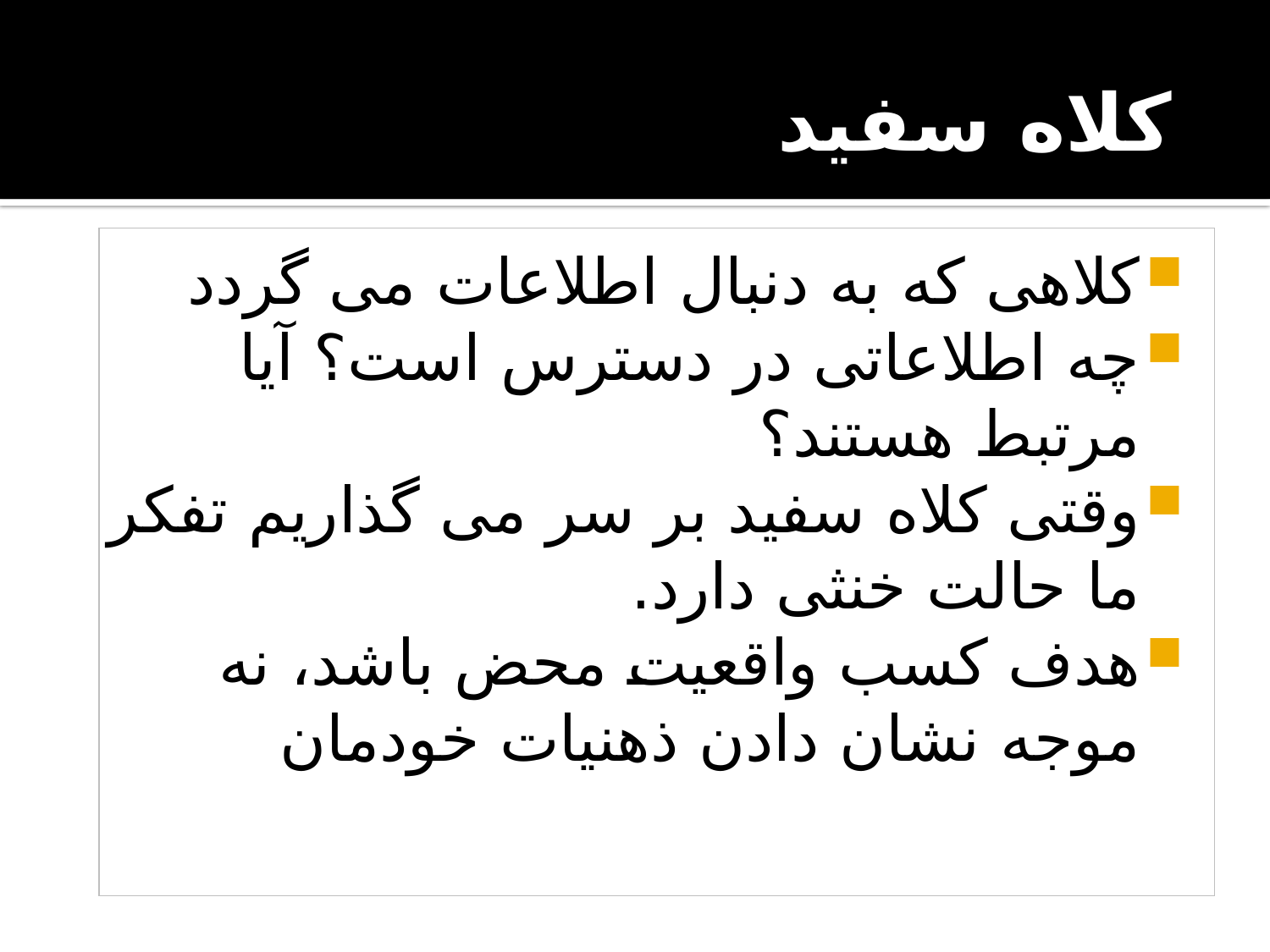

# کلاه سفيد
کلاهی که به دنبال اطلاعات می گردد
چه اطلاعاتی در دسترس است؟ آيا مرتبط هستند؟
وقتی کلاه سفيد بر سر می گذاريم تفکر ما حالت خنثی دارد.
هدف کسب واقعیت محض باشد، نه موجه نشان دادن ذهنیات خودمان